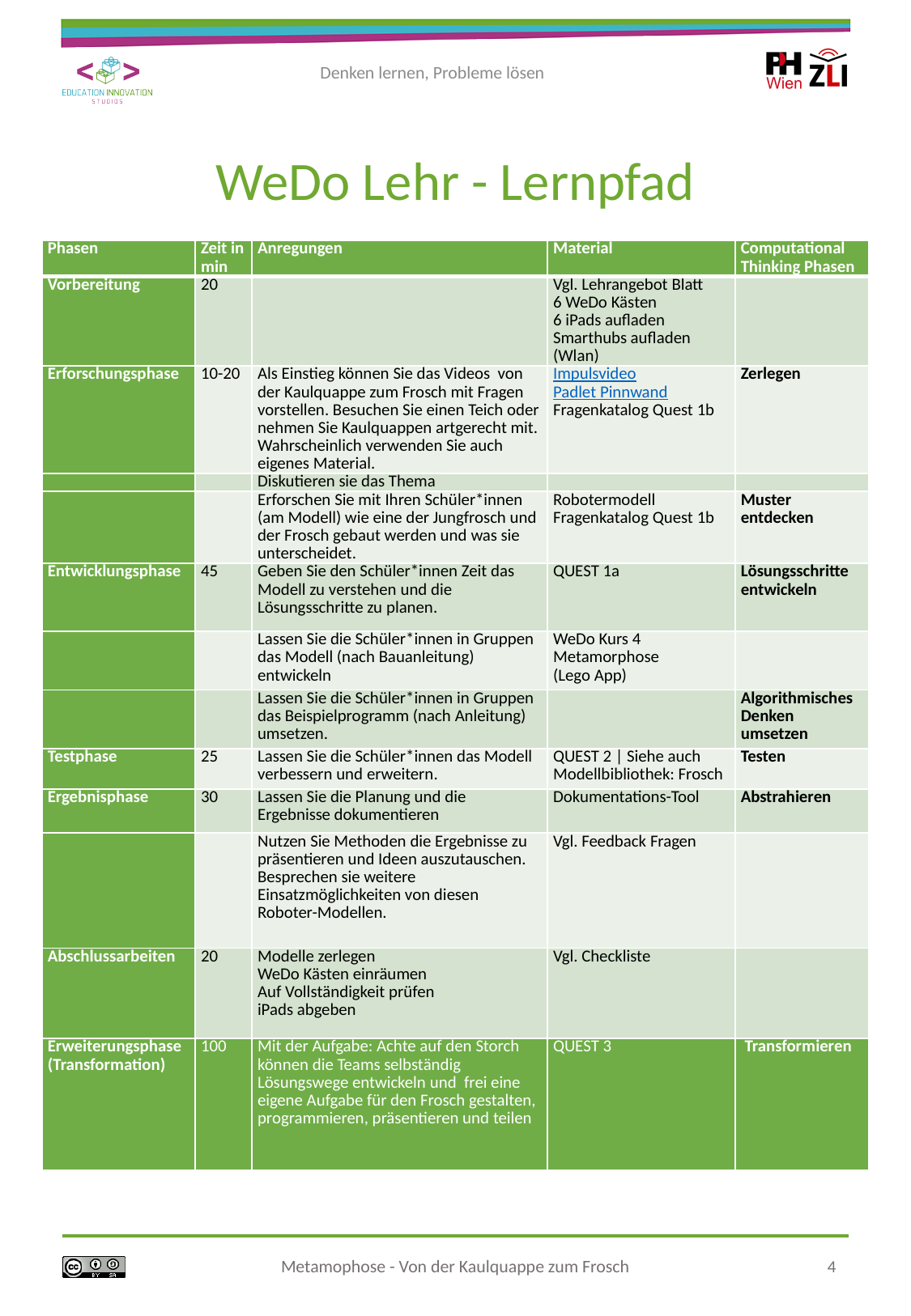

# WeDo Lehr - Lernpfad
| Phasen | Zeit in min | Anregungen | Material | Computational Thinking Phasen |
| --- | --- | --- | --- | --- |
| Vorbereitung | 20 |  | Vgl. Lehrangebot Blatt 6 WeDo Kästen 6 iPads aufladen Smarthubs aufladen (Wlan) |  |
| Erforschungsphase | 10-20 | Als Einstieg können Sie das Videos von der Kaulquappe zum Frosch mit Fragen vorstellen. Besuchen Sie einen Teich oder nehmen Sie Kaulquappen artgerecht mit. Wahrscheinlich verwenden Sie auch eigenes Material. | Impulsvideo Padlet Pinnwand Fragenkatalog Quest 1b | Zerlegen |
|  |  | Diskutieren sie das Thema |  |  |
|  |  | Erforschen Sie mit Ihren Schüler\*innen (am Modell) wie eine der Jungfrosch und der Frosch gebaut werden und was sie unterscheidet. | Robotermodell Fragenkatalog Quest 1b | Muster entdecken |
| Entwicklungsphase | 45 | Geben Sie den Schüler\*innen Zeit das Modell zu verstehen und die Lösungsschritte zu planen. | QUEST 1a | Lösungsschritte entwickeln |
|  |  | Lassen Sie die Schüler\*innen in Gruppen das Modell (nach Bauanleitung) entwickeln | WeDo Kurs 4 Metamorphose (Lego App) |  |
|  |  | Lassen Sie die Schüler\*innen in Gruppen das Beispielprogramm (nach Anleitung) umsetzen. |  | Algorithmisches Denken umsetzen |
| Testphase | 25 | Lassen Sie die Schüler\*innen das Modell verbessern und erweitern. | QUEST 2 | Siehe auch Modellbibliothek: Frosch | Testen |
| Ergebnisphase | 30 | Lassen Sie die Planung und die Ergebnisse dokumentieren | Dokumentations-Tool | Abstrahieren |
|  |  | Nutzen Sie Methoden die Ergebnisse zu präsentieren und Ideen auszutauschen. Besprechen sie weitere Einsatzmöglichkeiten von diesen Roboter-Modellen. | Vgl. Feedback Fragen |  |
| Abschlussarbeiten | 20 | Modelle zerlegen WeDo Kästen einräumen Auf Vollständigkeit prüfen iPads abgeben | Vgl. Checkliste |  |
| Erweiterungsphase (Transformation) | 100 | Mit der Aufgabe: Achte auf den Storch können die Teams selbständig Lösungswege entwickeln und frei eine eigene Aufgabe für den Frosch gestalten, programmieren, präsentieren und teilen | QUEST 3 | Transformieren |

4